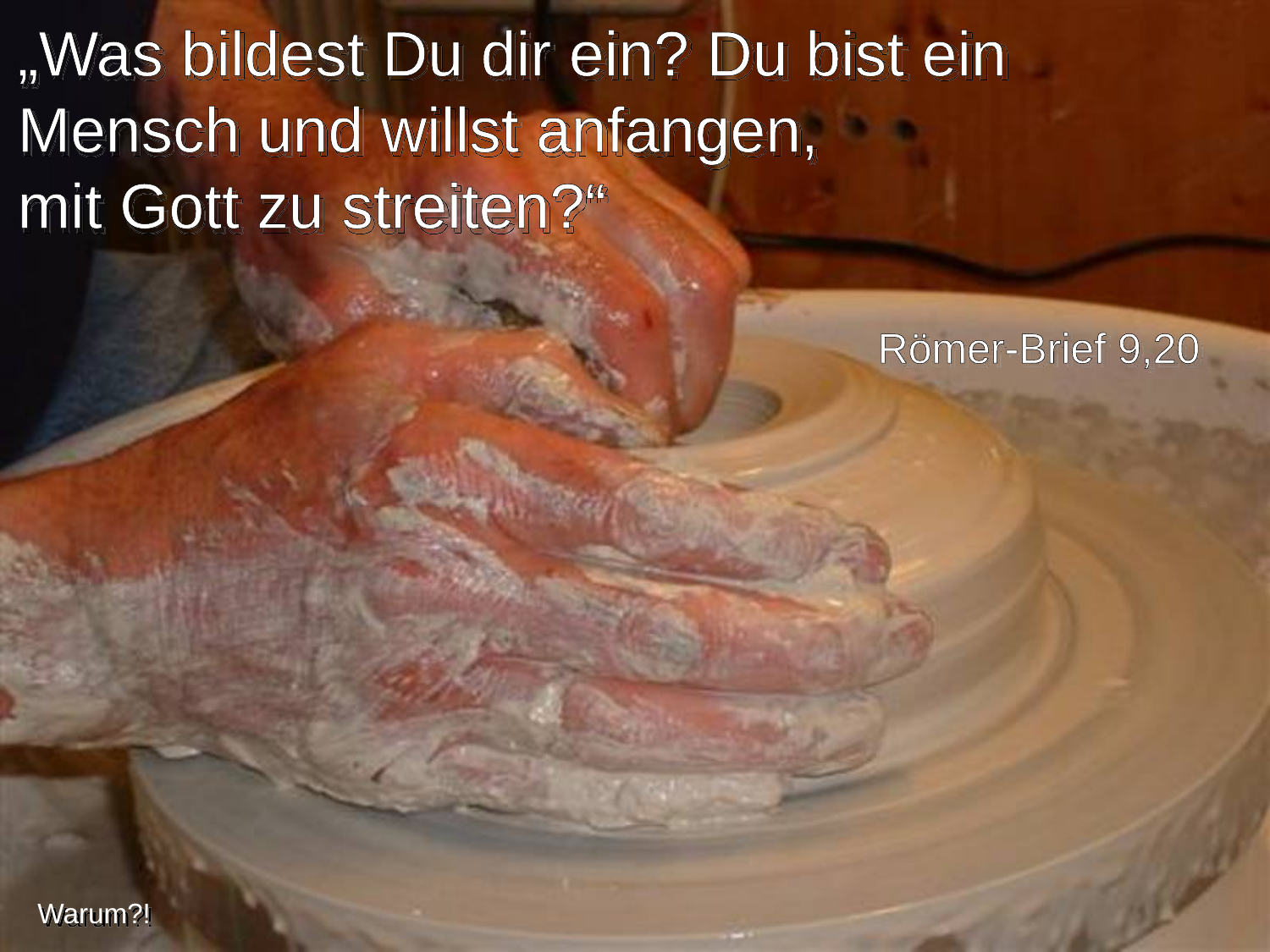

„Was bildest Du dir ein? Du bist ein Mensch und willst anfangen,
mit Gott zu streiten?“
Römer-Brief 9,20
Warum?!